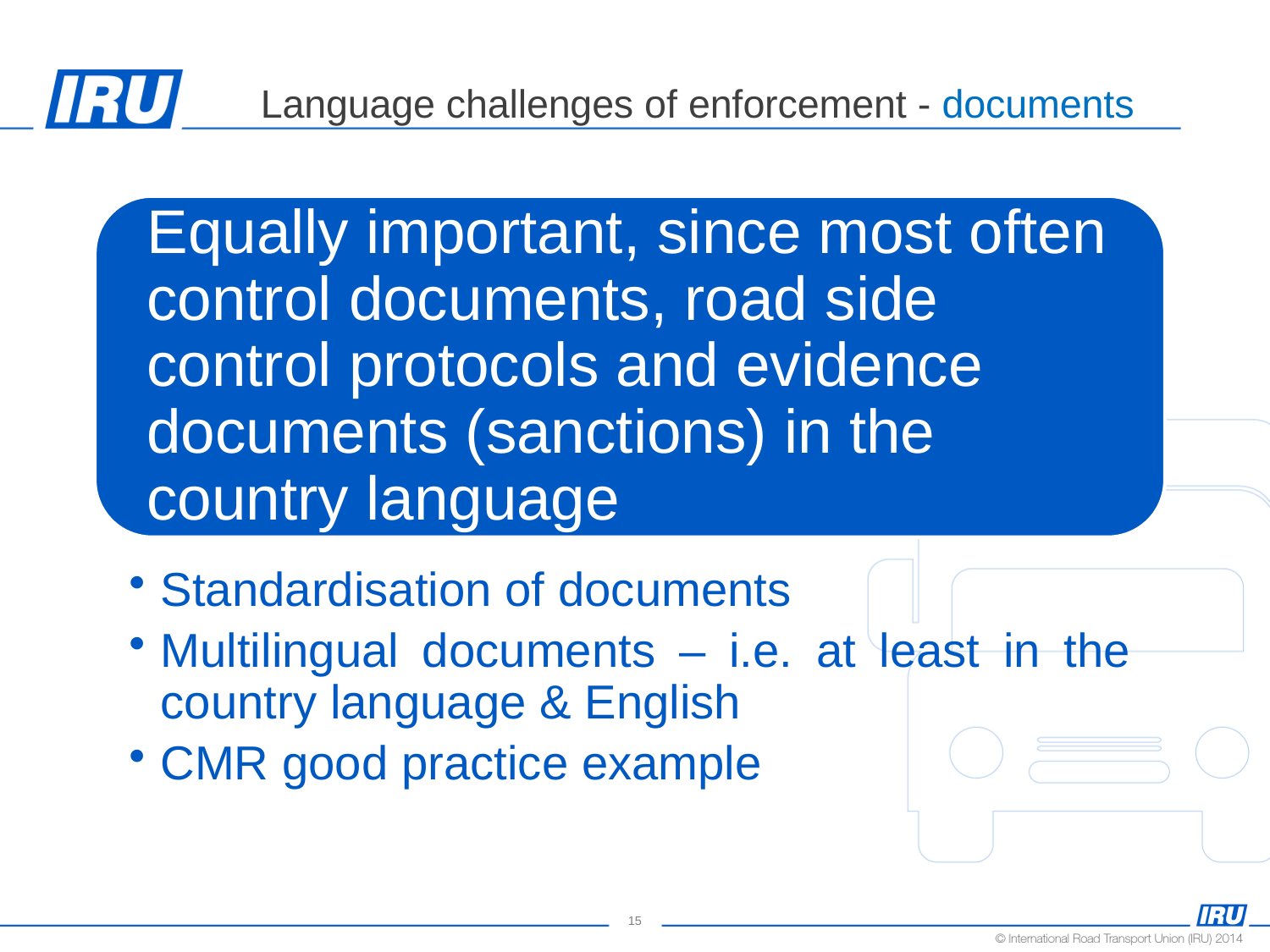

# Language challenges of enforcement - documents
Equally important, since most often control documents, road side control protocols and evidence documents (sanctions) in the country language
Standardisation of documents
Multilingual documents – i.e. at least in the country language & English
CMR good practice example